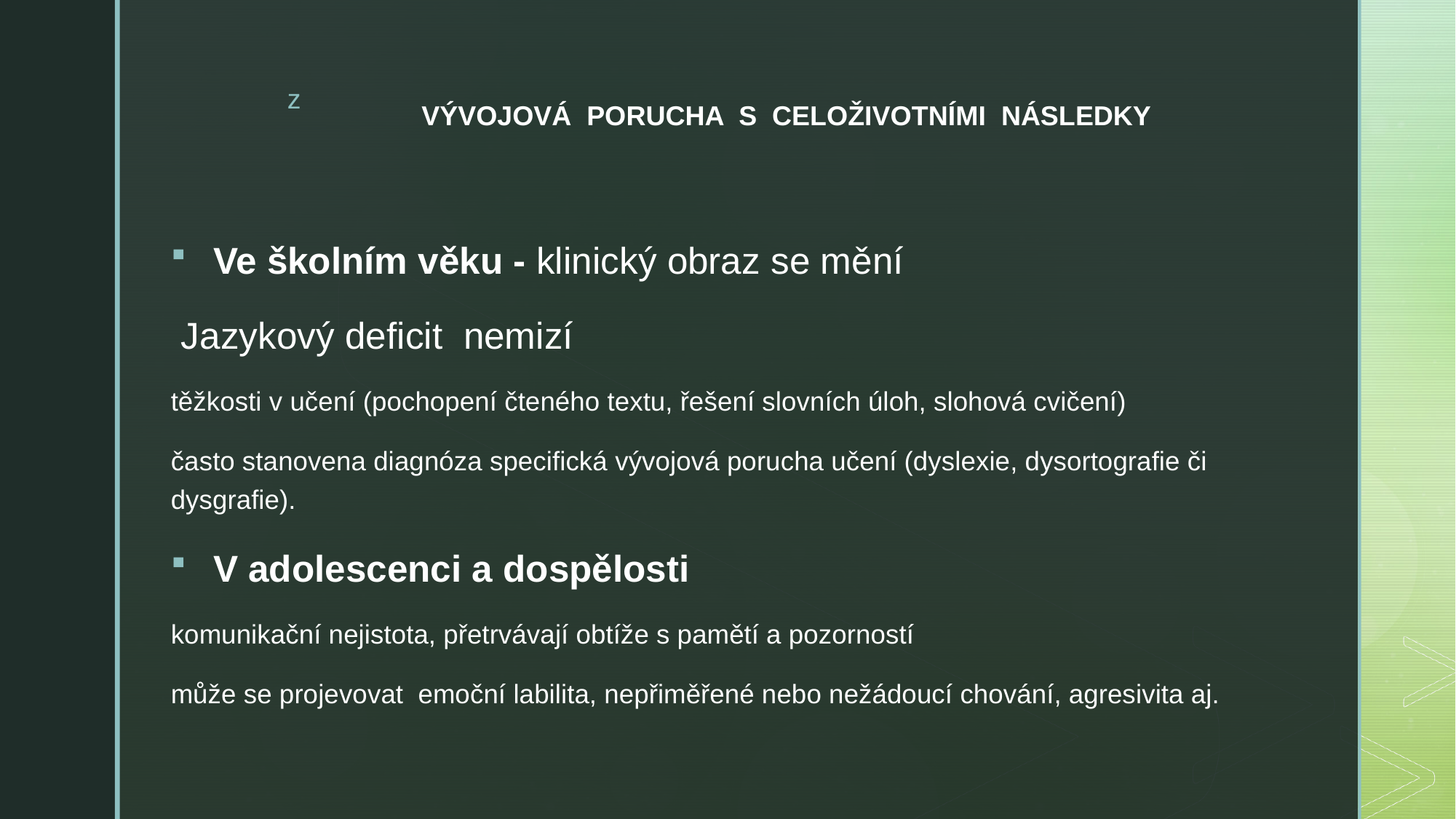

# VÝVOJOVÁ  PORUCHA  S  CELOŽIVOTNÍMI  NÁSLEDKY
Ve školním věku - klinický obraz se mění
 Jazykový deficit  nemizí
těžkosti v učení (pochopení čteného textu, řešení slovních úloh, slohová cvičení)
často stanovena diagnóza specifická vývojová porucha učení (dyslexie, dysortografie či dysgrafie).
V adolescenci a dospělosti
komunikační nejistota, přetrvávají obtíže s pamětí a pozorností
může se projevovat  emoční labilita, nepřiměřené nebo nežádoucí chování, agresivita aj.